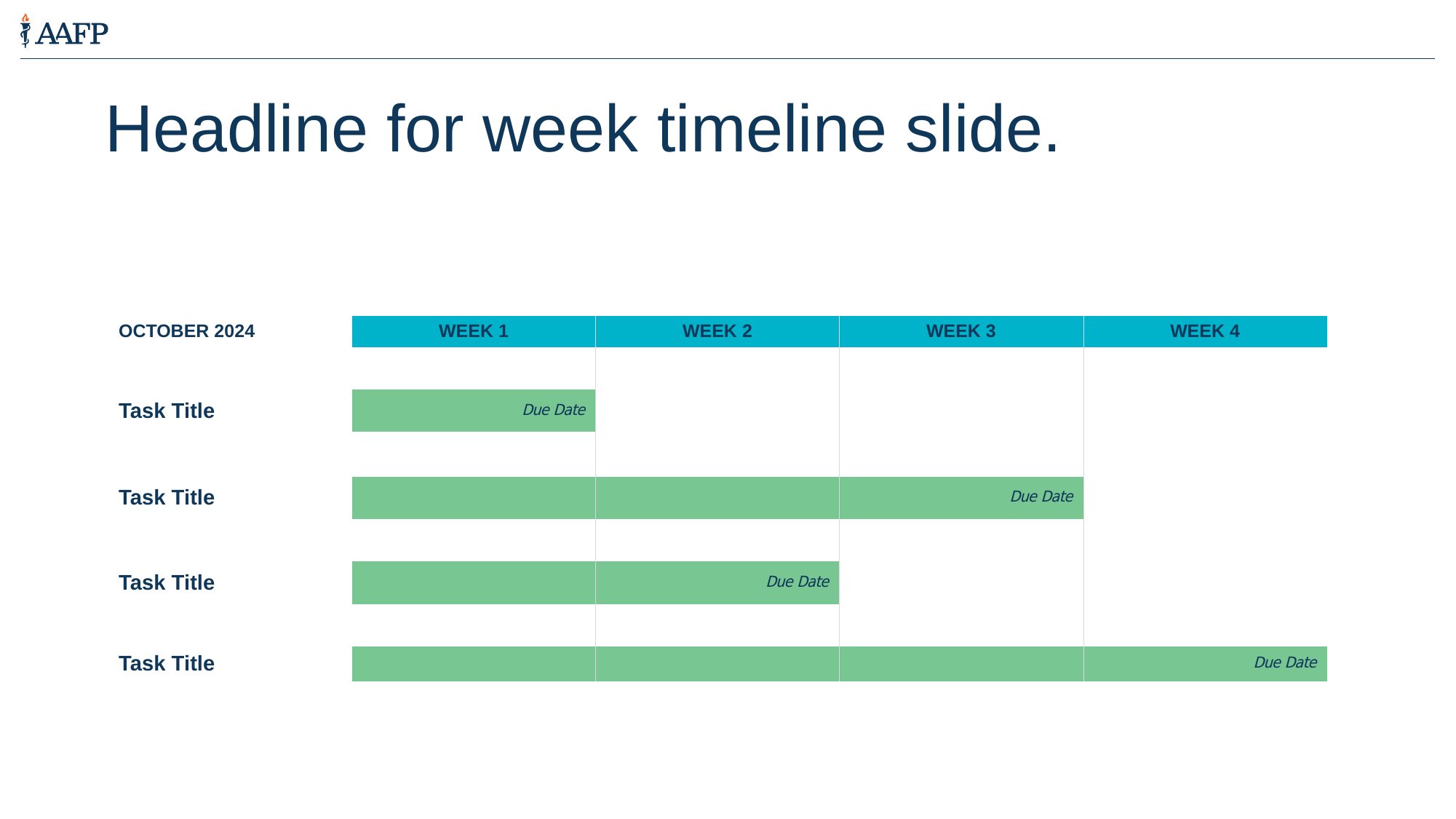

Headline for week timeline slide.
| OCTOBER 2024 | WEEK 1 | WEEK 2 | WEEK 3 | WEEK 4 |
| --- | --- | --- | --- | --- |
|  |  |  |  |  |
| Task Title | Due Date |  |  |  |
|  |  |  |  |  |
| Task Title |  |  | Due Date |  |
|  |  |  |  |  |
| Task Title |  | Due Date |  |  |
|  |  |  |  |  |
| Task Title |  |  |  | Due Date |